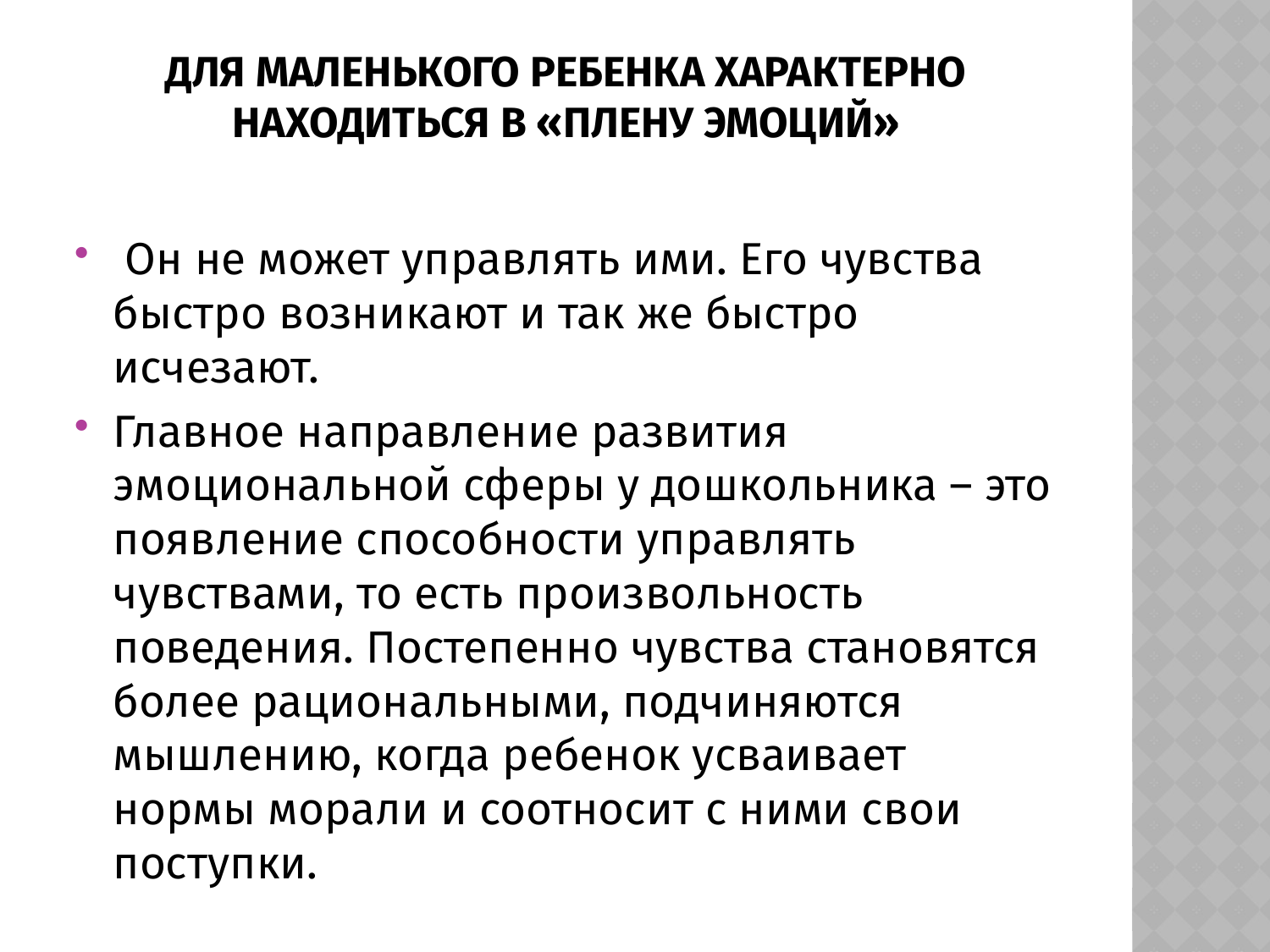

# Для маленького ребенка характерно находиться в «плену эмоций»
 Он не может управлять ими. Его чувства быстро возникают и так же быстро исчезают.
Главное направление развития эмоциональной сферы у дошкольника – это появление способности управлять чувствами, то есть произвольность поведения. Постепенно чувства становятся более рациональными, подчиняются мышлению, когда ребенок усваивает нормы морали и соотносит с ними свои поступки.